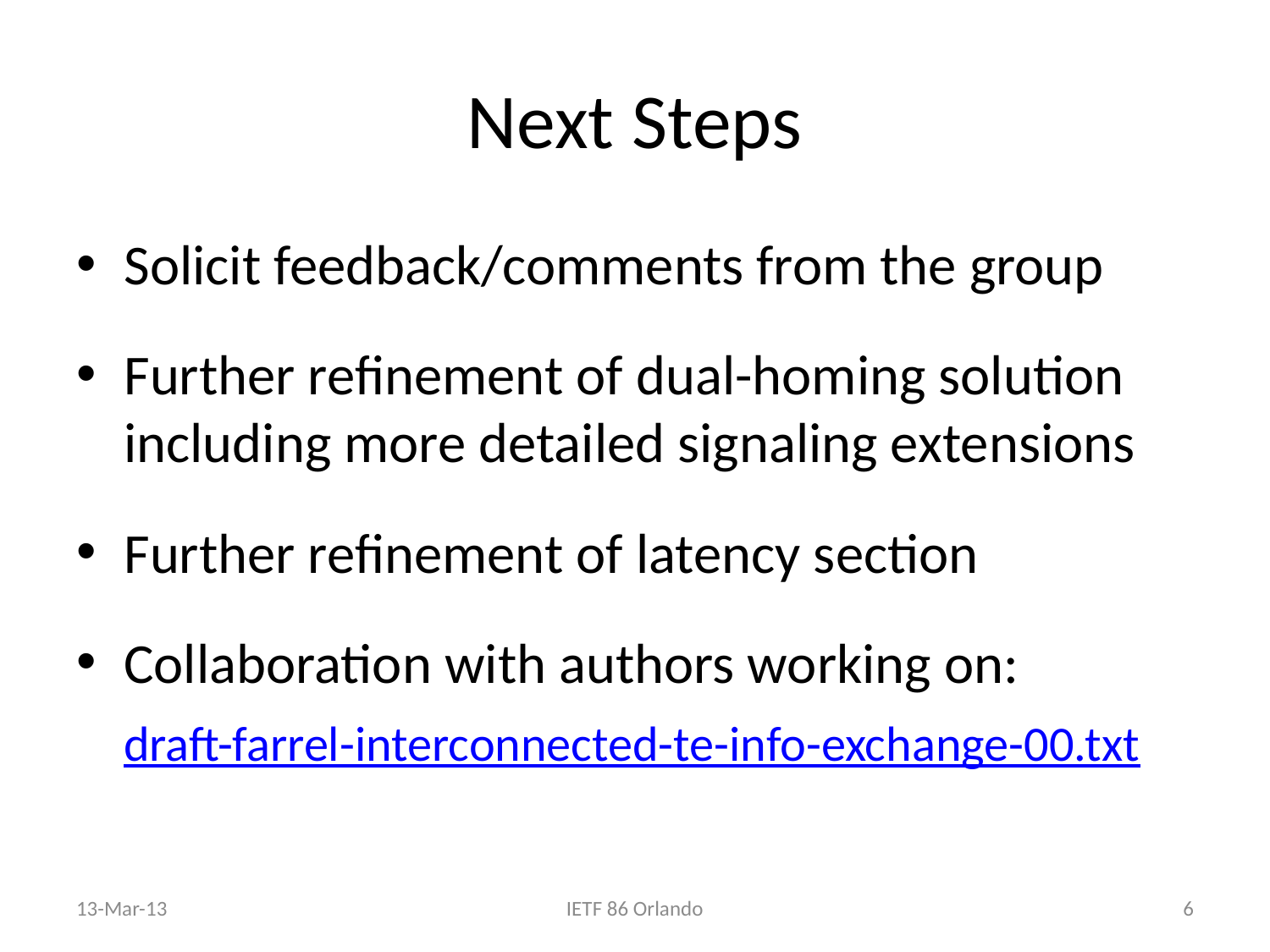

# Next Steps
Solicit feedback/comments from the group
Further refinement of dual-homing solution including more detailed signaling extensions
Further refinement of latency section
Collaboration with authors working on:
	draft-farrel-interconnected-te-info-exchange-00.txt
13-Mar-13
IETF 86 Orlando
6